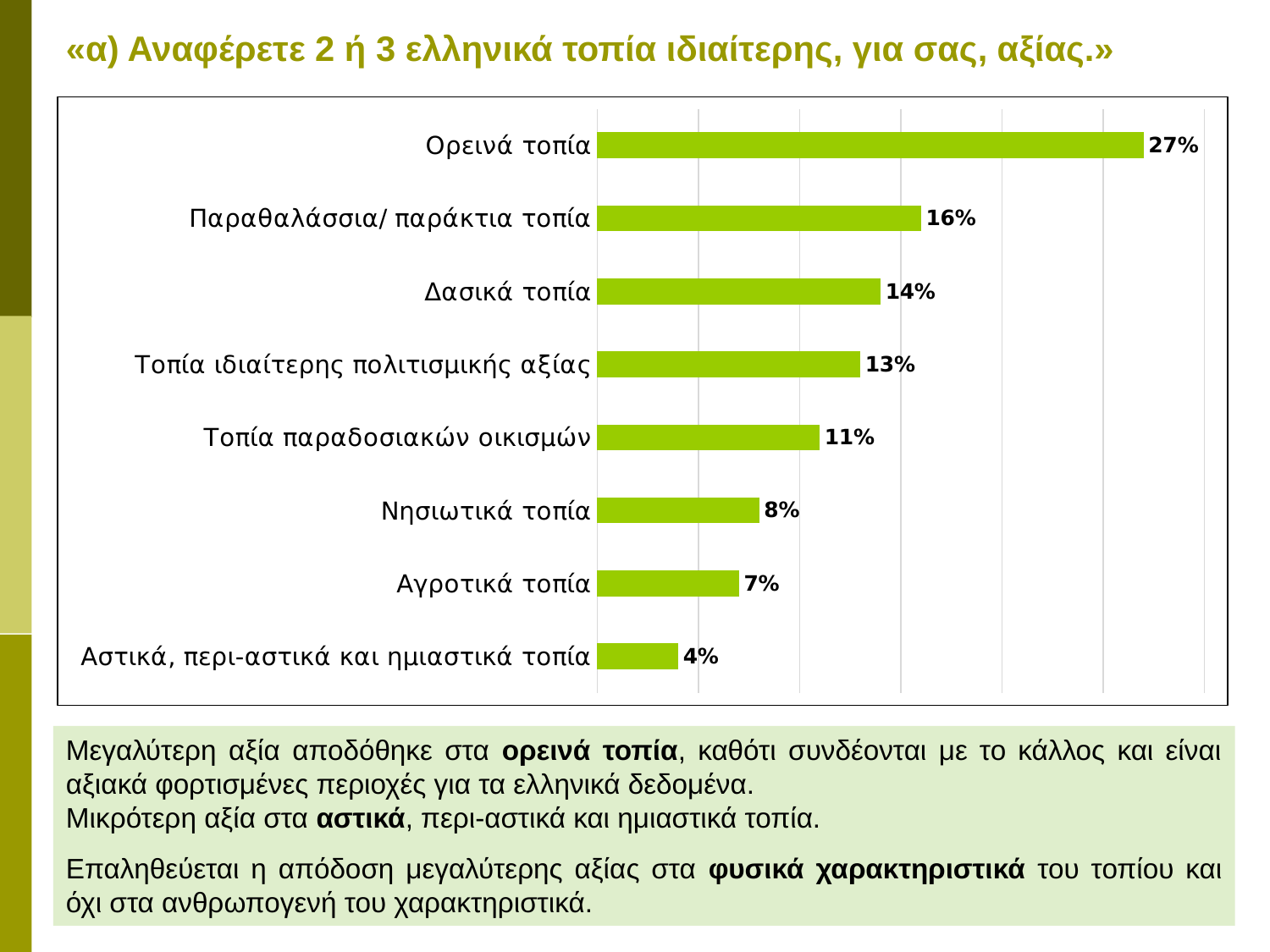

# «α) Αναφέρετε 2 ή 3 ελληνικά τοπία ιδιαίτερης, για σας, αξίας.»

### Chart

| Category |  |
|---|---|
| Αστικά, περι-αστικά και ημιαστικά τοπία | 0.04 |
| Αγροτικά τοπία | 0.07 |
| Νησιωτικά τοπία | 0.08 |
| Τοπία παραδοσιακών οικισμών | 0.11 |
| Τοπία ιδιαίτερης πολιτισμικής αξίας | 0.13 |
| Δασικά τοπία | 0.14 |
| Παραθαλάσσια/ παράκτια τοπία | 0.16 |
| Ορεινά τοπία | 0.27 |
Μεγαλύτερη αξία αποδόθηκε στα ορεινά τοπία, καθότι συνδέονται με το κάλλος και είναι αξιακά φορτισμένες περιοχές για τα ελληνικά δεδομένα.
Μικρότερη αξία στα αστικά, περι-αστικά και ημιαστικά τοπία.

Επαληθεύεται η απόδοση μεγαλύτερης αξίας στα φυσικά χαρακτηριστικά του τοπίου και όχι στα ανθρωπογενή του χαρακτηριστικά.